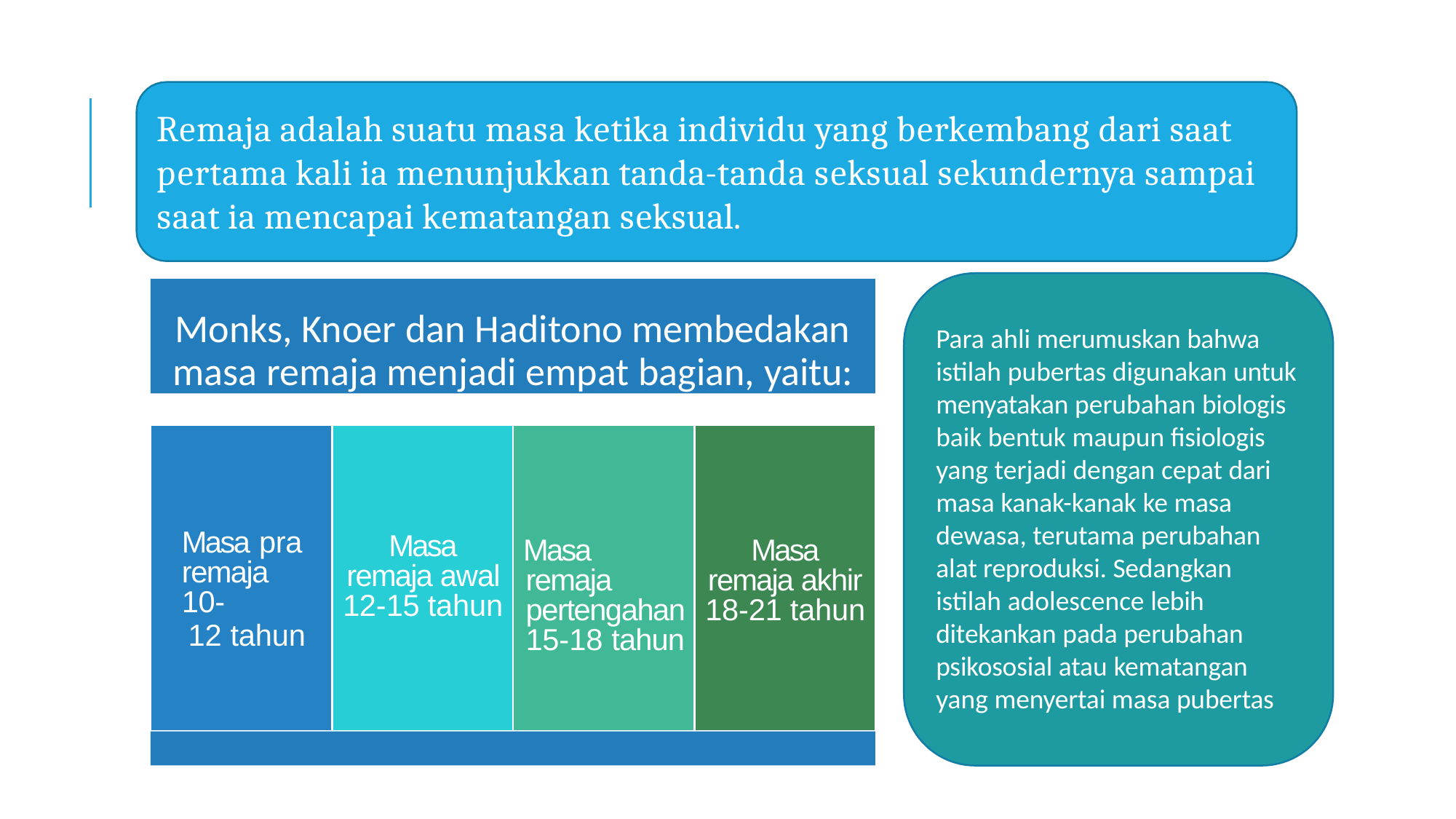

# Remaja adalah suatu masa ketika individu yang berkembang dari saat pertama kali ia menunjukkan tanda-tanda seksual sekundernya sampai saat ia mencapai kematangan seksual.

Monks, Knoer dan Haditono membedakan masa remaja menjadi empat bagian, yaitu:
Para ahli merumuskan bahwa istilah pubertas digunakan untuk menyatakan perubahan biologis baik bentuk maupun fisiologis yang terjadi dengan cepat dari masa kanak-kanak ke masa dewasa, terutama perubahan alat reproduksi. Sedangkan istilah adolescence lebih ditekankan pada perubahan psikososial atau kematangan yang menyertai masa pubertas

Masa remaja pertengahan 15-18 tahun

Masa remaja akhir 18-21 tahun
Masa pra
remaja 10-
12 tahun
Masa remaja awal 12-15 tahun